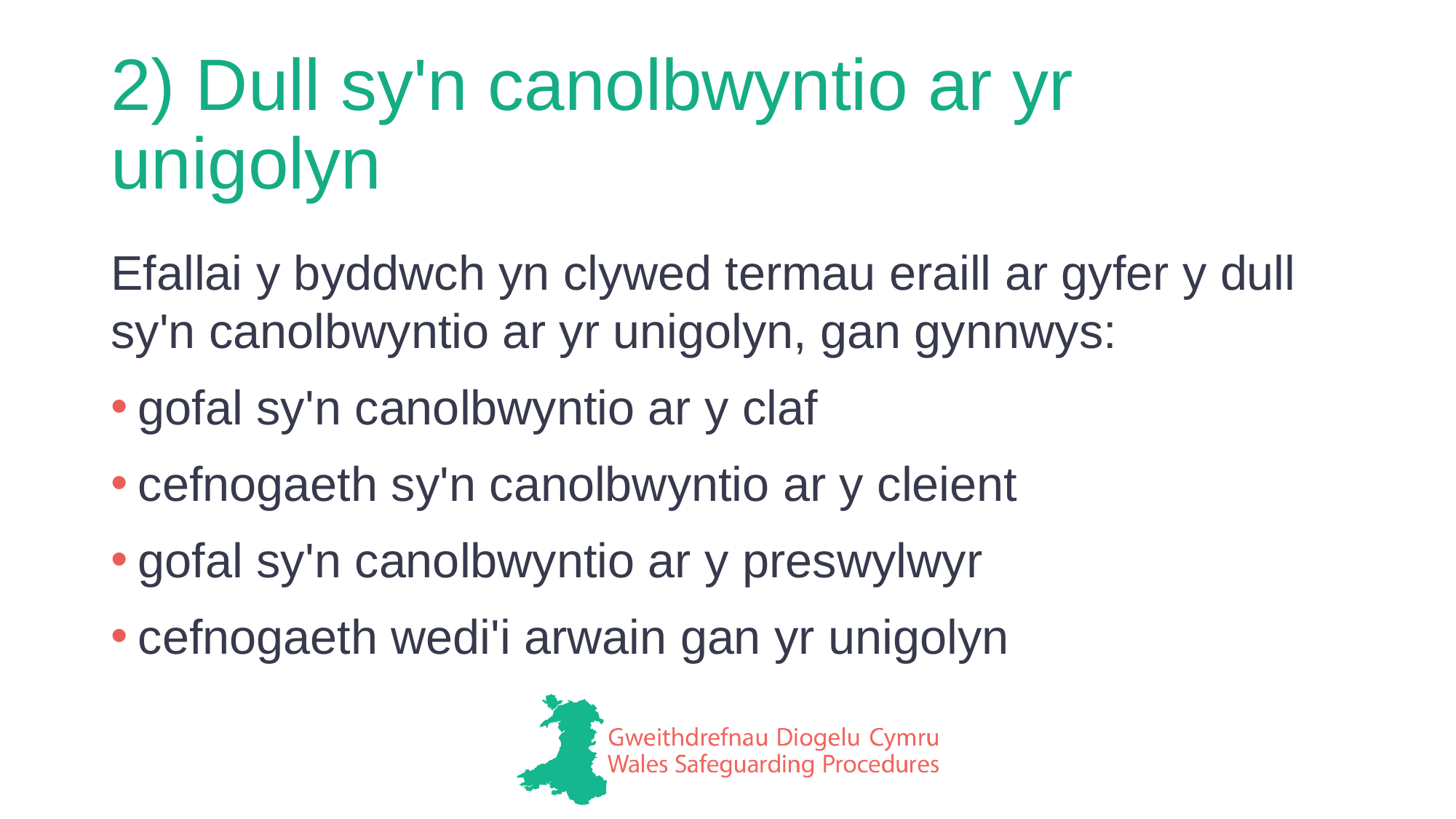

# 2) Dull sy'n canolbwyntio ar yr unigolyn
Efallai y byddwch yn clywed termau eraill ar gyfer y dull sy'n canolbwyntio ar yr unigolyn, gan gynnwys:
gofal sy'n canolbwyntio ar y claf
cefnogaeth sy'n canolbwyntio ar y cleient
gofal sy'n canolbwyntio ar y preswylwyr
cefnogaeth wedi'i arwain gan yr unigolyn